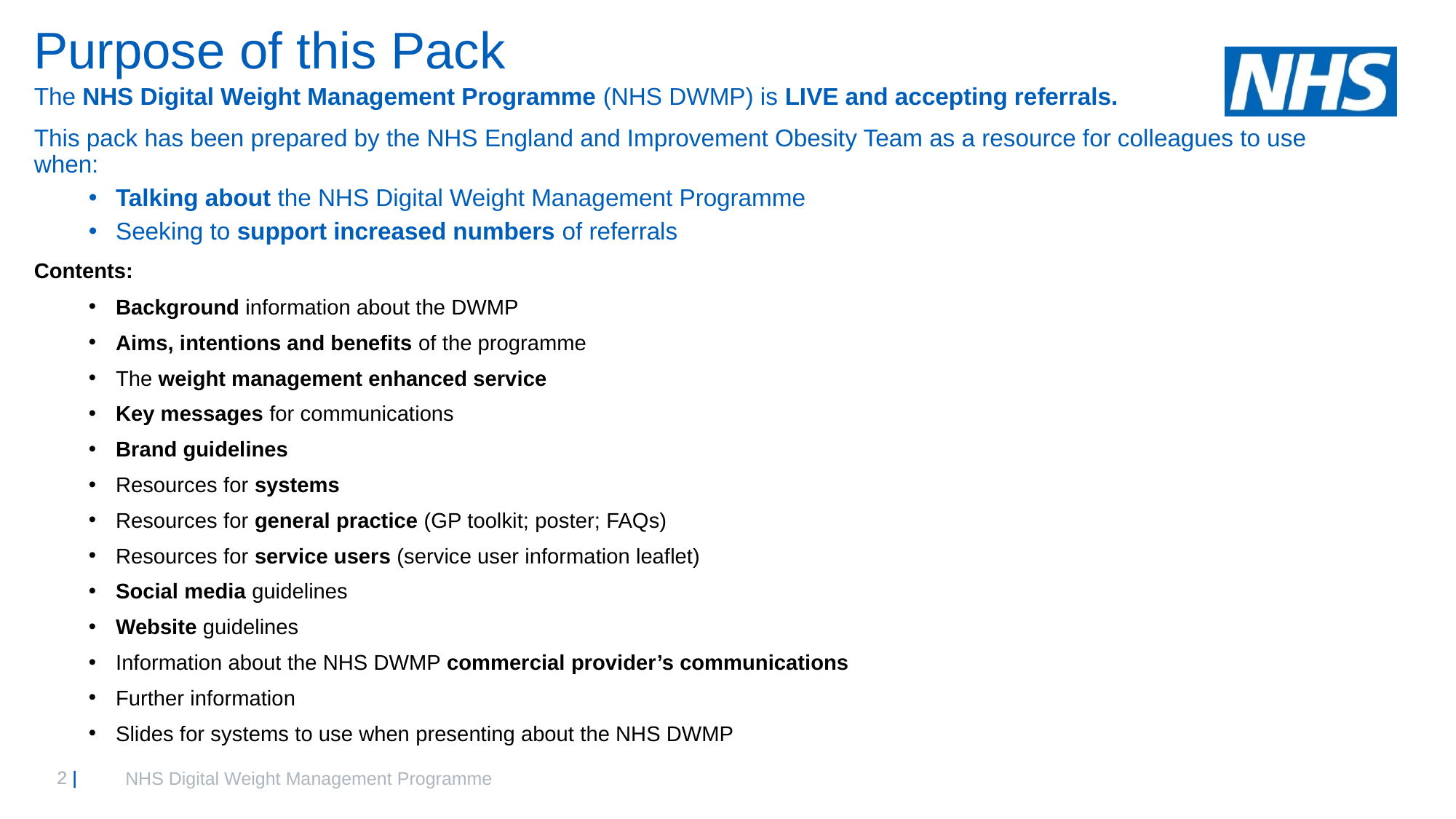

# Purpose of this Pack
The NHS Digital Weight Management Programme (NHS DWMP) is LIVE and accepting referrals.
This pack has been prepared by the NHS England and Improvement Obesity Team as a resource for colleagues to use when:
Talking about the NHS Digital Weight Management Programme
Seeking to support increased numbers of referrals
Contents:
Background information about the DWMP
Aims, intentions and benefits of the programme
The weight management enhanced service
Key messages for communications
Brand guidelines
Resources for systems
Resources for general practice (GP toolkit; poster; FAQs)
Resources for service users (service user information leaflet)
Social media guidelines
Website guidelines
Information about the NHS DWMP commercial provider’s communications
Further information
Slides for systems to use when presenting about the NHS DWMP

NHS Digital Weight Management Programme